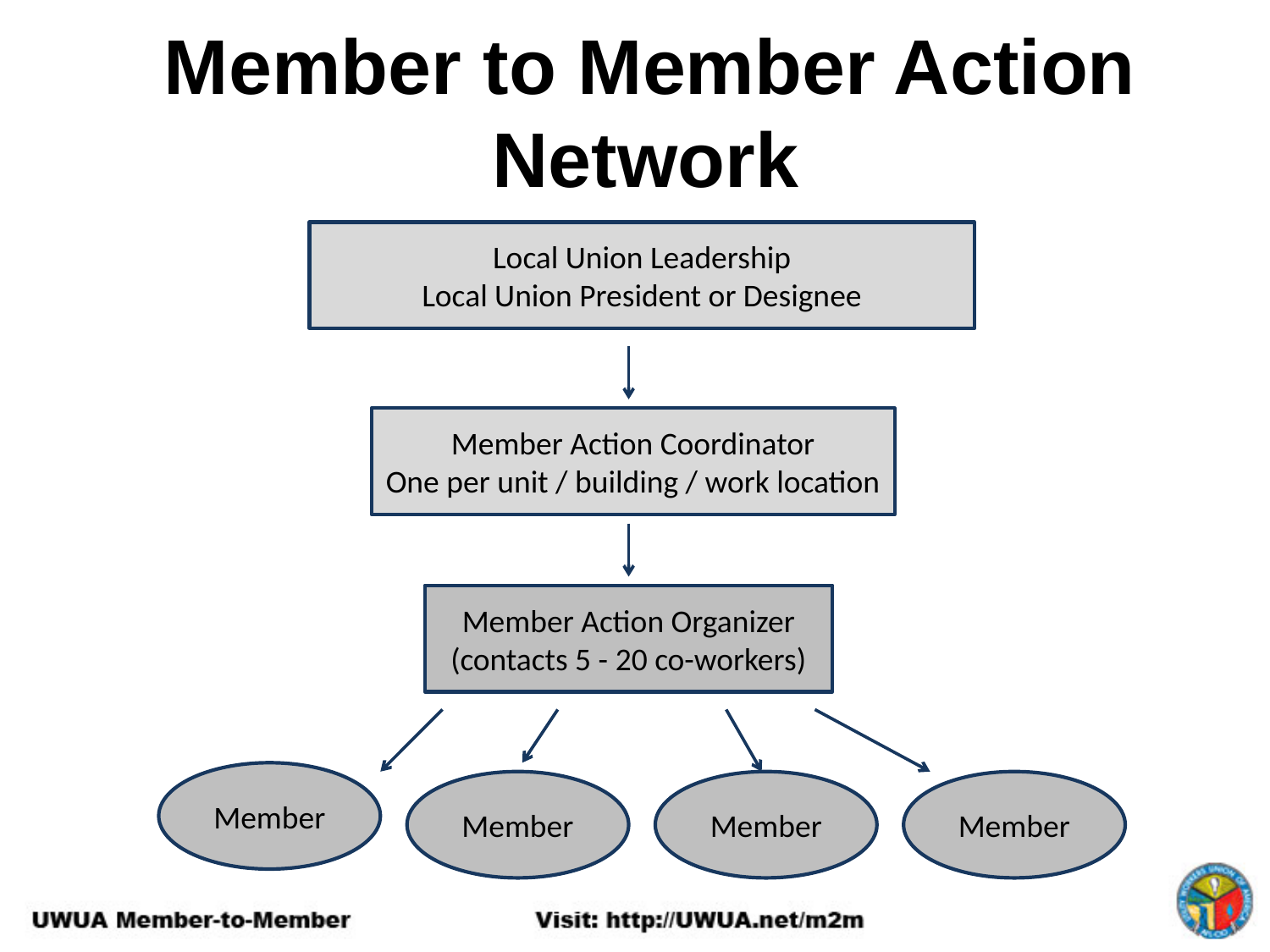

Member to Member Action Network
Local Union Leadership
Local Union President or Designee
Member Action Coordinator
One per unit / building / work location
Member Action Organizer
(contacts 5 - 20 co-workers)
Member
Member
Member
Member